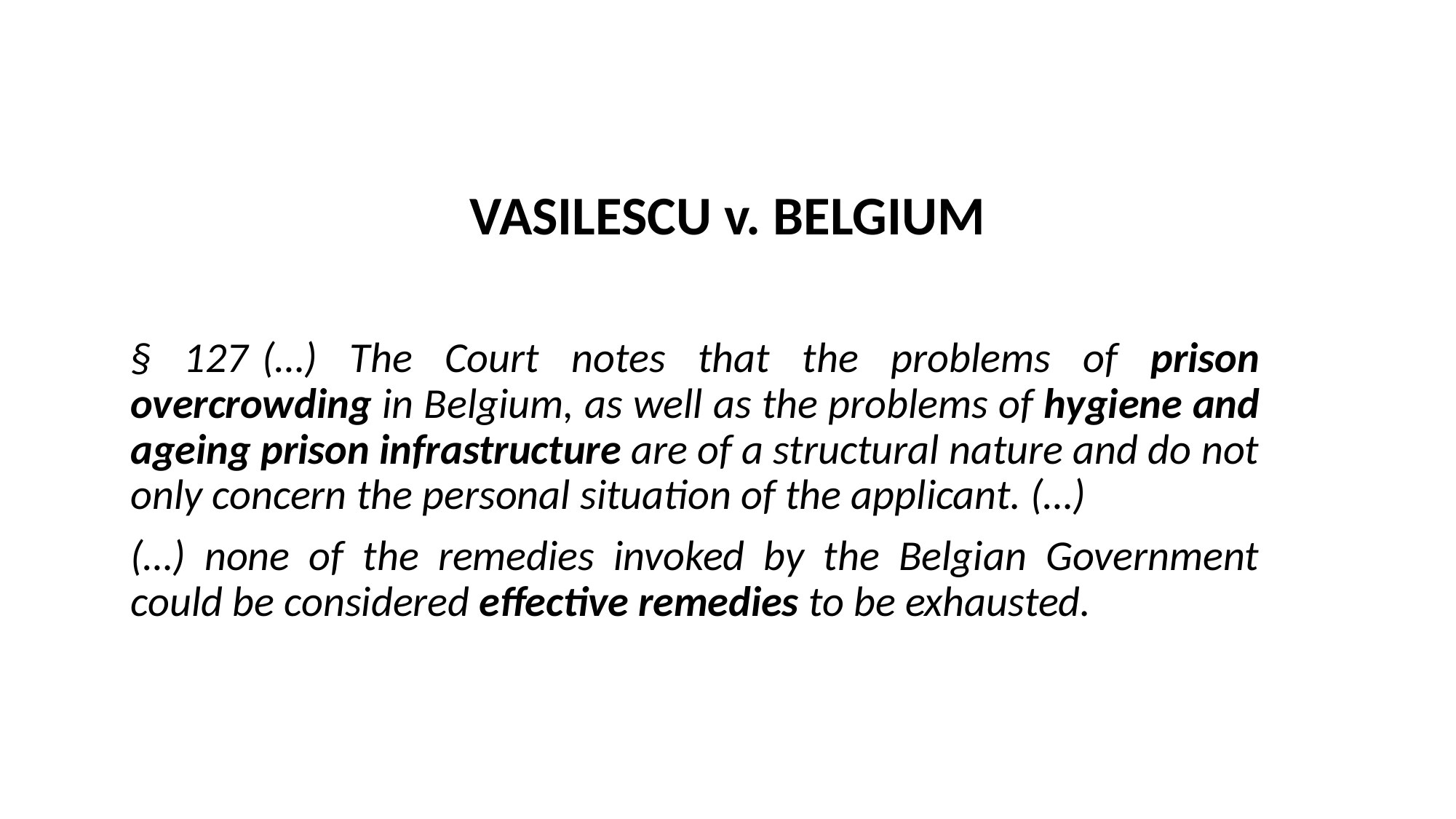

# VASILESCU v. BELGIUM

§ 127	(…) The Court notes that the problems of prison overcrowding in Belgium, as well as the problems of hygiene and ageing prison infrastructure are of a structural nature and do not only concern the personal situation of the applicant. (…)
(…) none of the remedies invoked by the Belgian Government could be considered effective remedies to be exhausted.